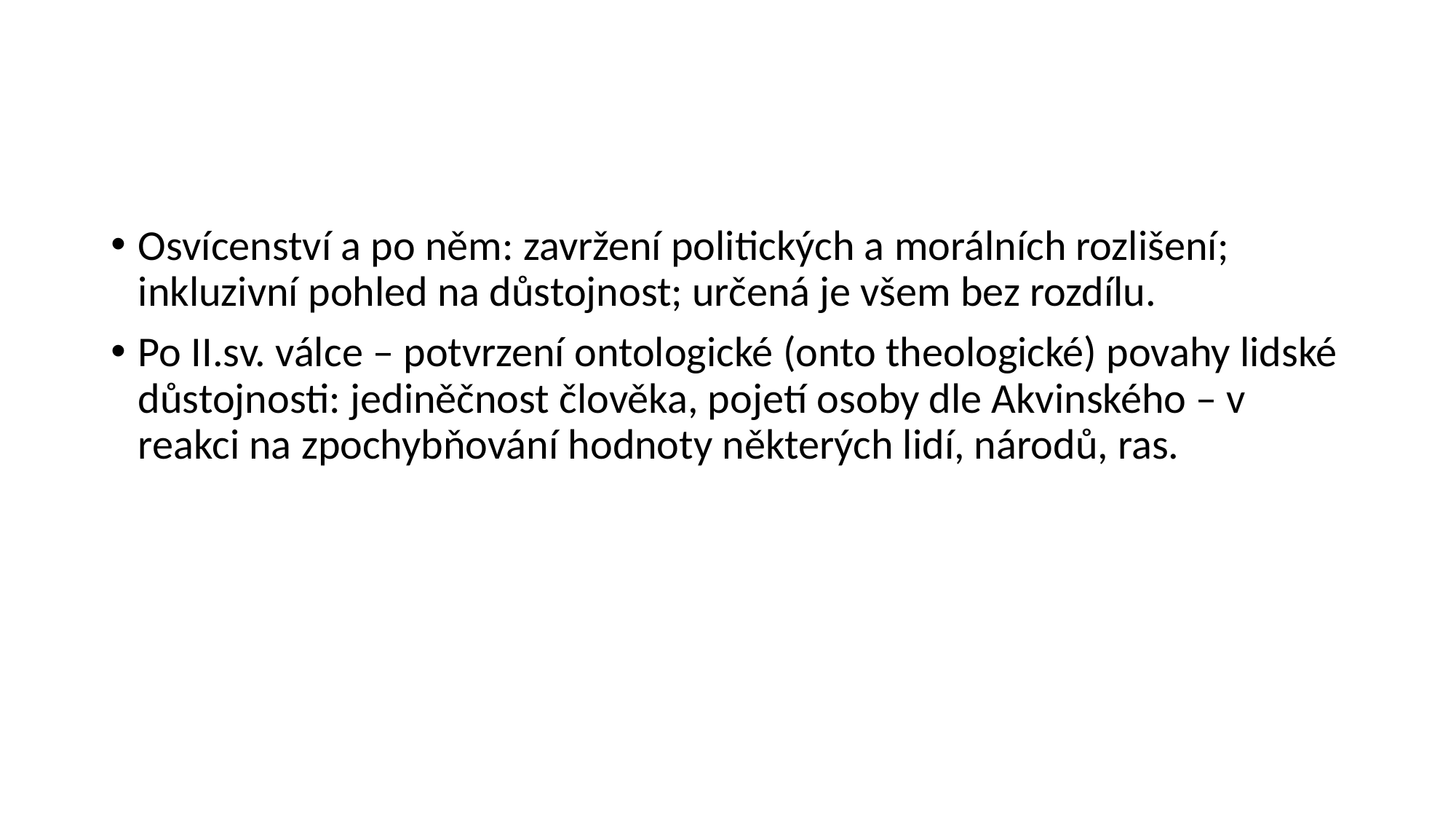

#
Osvícenství a po něm: zavržení politických a morálních rozlišení; inkluzivní pohled na důstojnost; určená je všem bez rozdílu.
Po II.sv. válce – potvrzení ontologické (onto theologické) povahy lidské důstojnosti: jediněčnost člověka, pojetí osoby dle Akvinského – v reakci na zpochybňování hodnoty některých lidí, národů, ras.